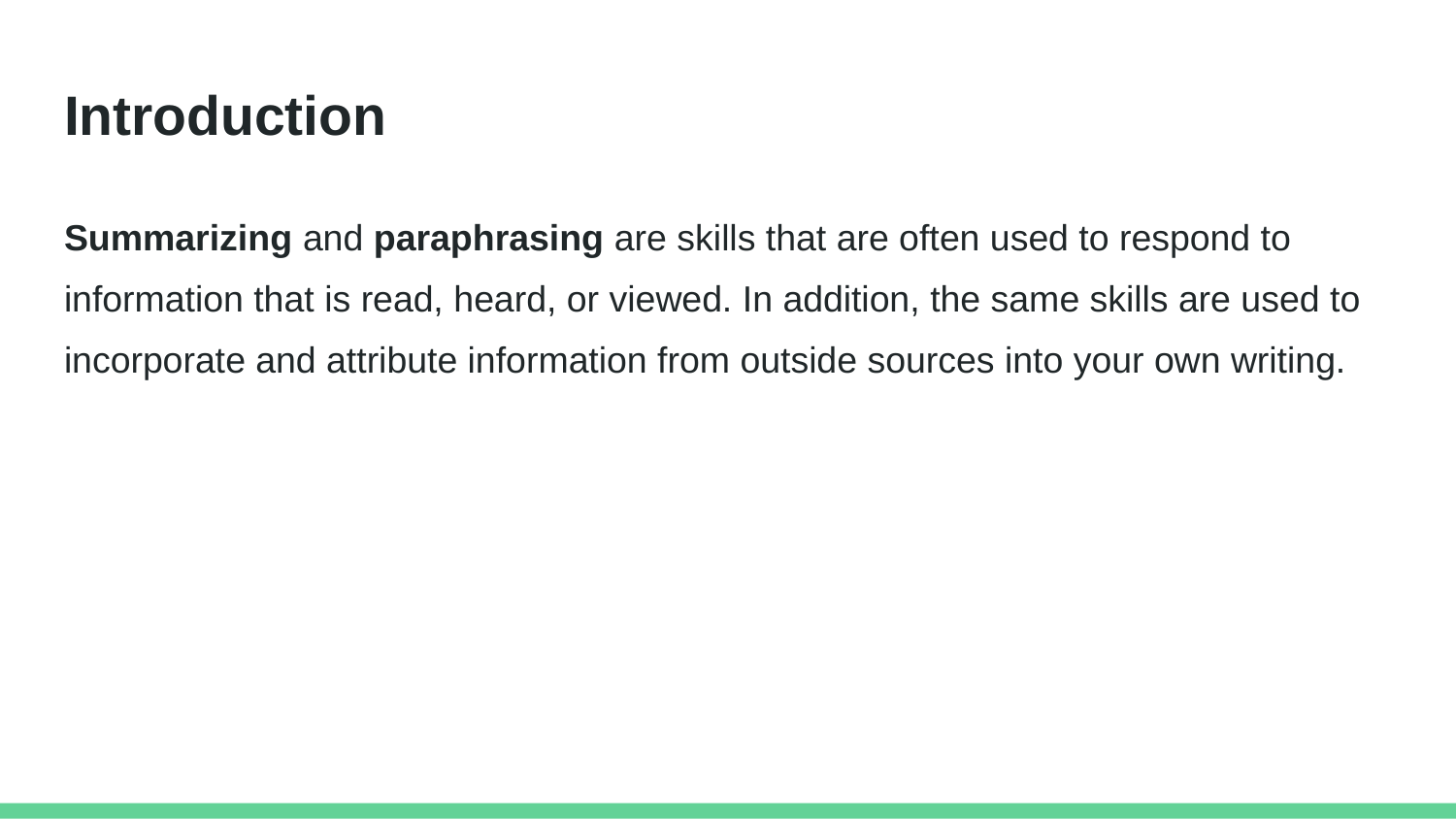

# Introduction
Summarizing and paraphrasing are skills that are often used to respond to information that is read, heard, or viewed. In addition, the same skills are used to incorporate and attribute information from outside sources into your own writing.